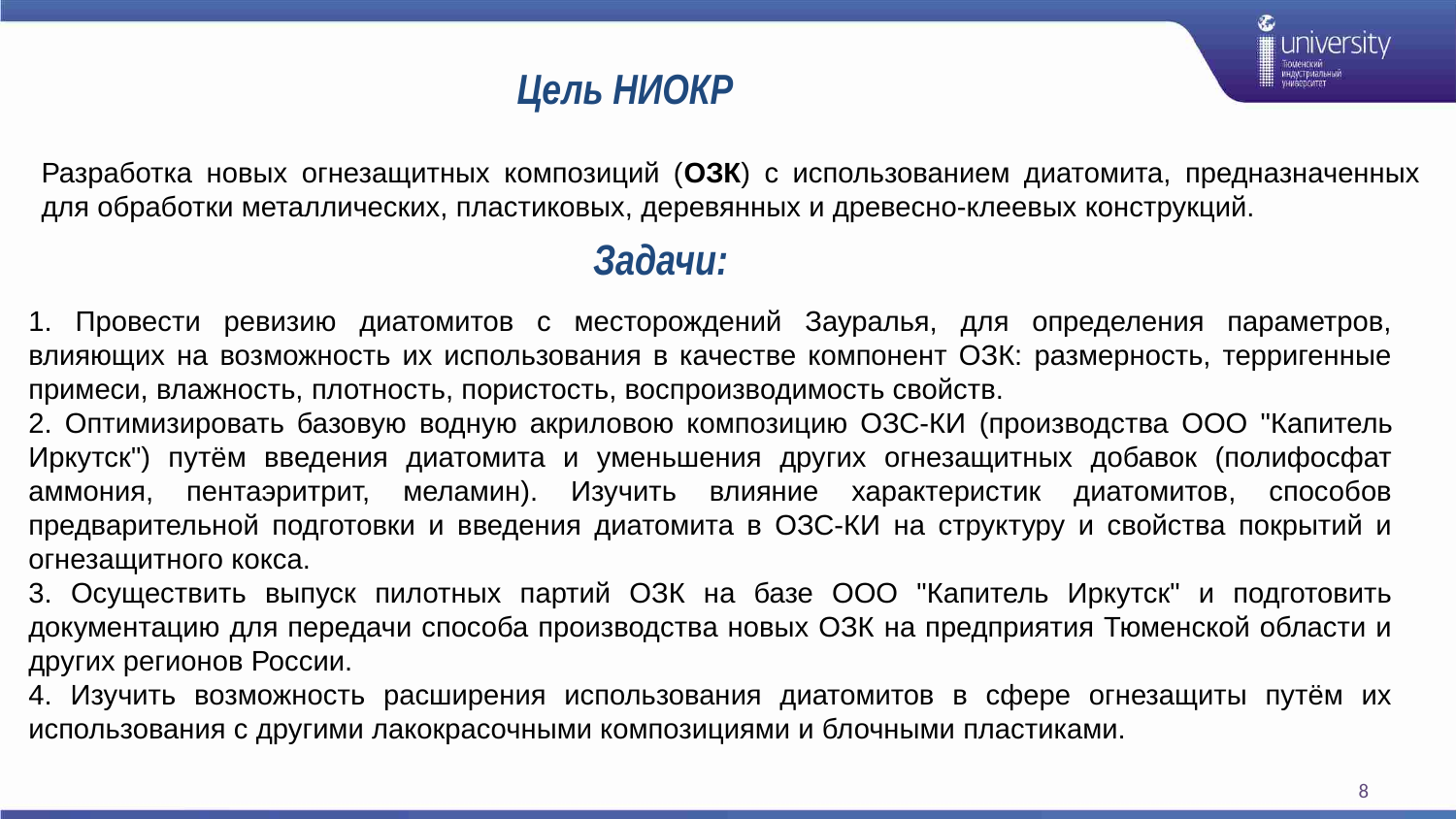

# Цель НИОКР

Разработка новых огнезащитных композиций (ОЗК) с использованием диатомита, предназначенных для обработки металлических, пластиковых, деревянных и древесно-клеевых конструкций.
Задачи:
1. Провести ревизию диатомитов с месторождений Зауралья, для определения параметров, влияющих на возможность их использования в качестве компонент ОЗК: размерность, терригенные примеси, влажность, плотность, пористость, воспроизводимость свойств.
2. Оптимизировать базовую водную акриловою композицию ОЗС-КИ (производства OOO "Капитель Иркутск") путём введения диатомита и уменьшения других огнезащитных добавок (полифосфат аммония, пентаэритрит, меламин). Изучить влияние характеристик диатомитов, способов предварительной подготовки и введения диатомита в ОЗС-КИ на структуру и свойства покрытий и огнезащитного кокса.
3. Осуществить выпуск пилотных партий ОЗК на базе OOO "Капитель Иркутск" и подготовить документацию для передачи способа производства новых ОЗК на предприятия Тюменской области и других регионов России.
4. Изучить возможность расширения использования диатомитов в сфере огнезащиты путём их использования с другими лакокрасочными композициями и блочными пластиками.
8